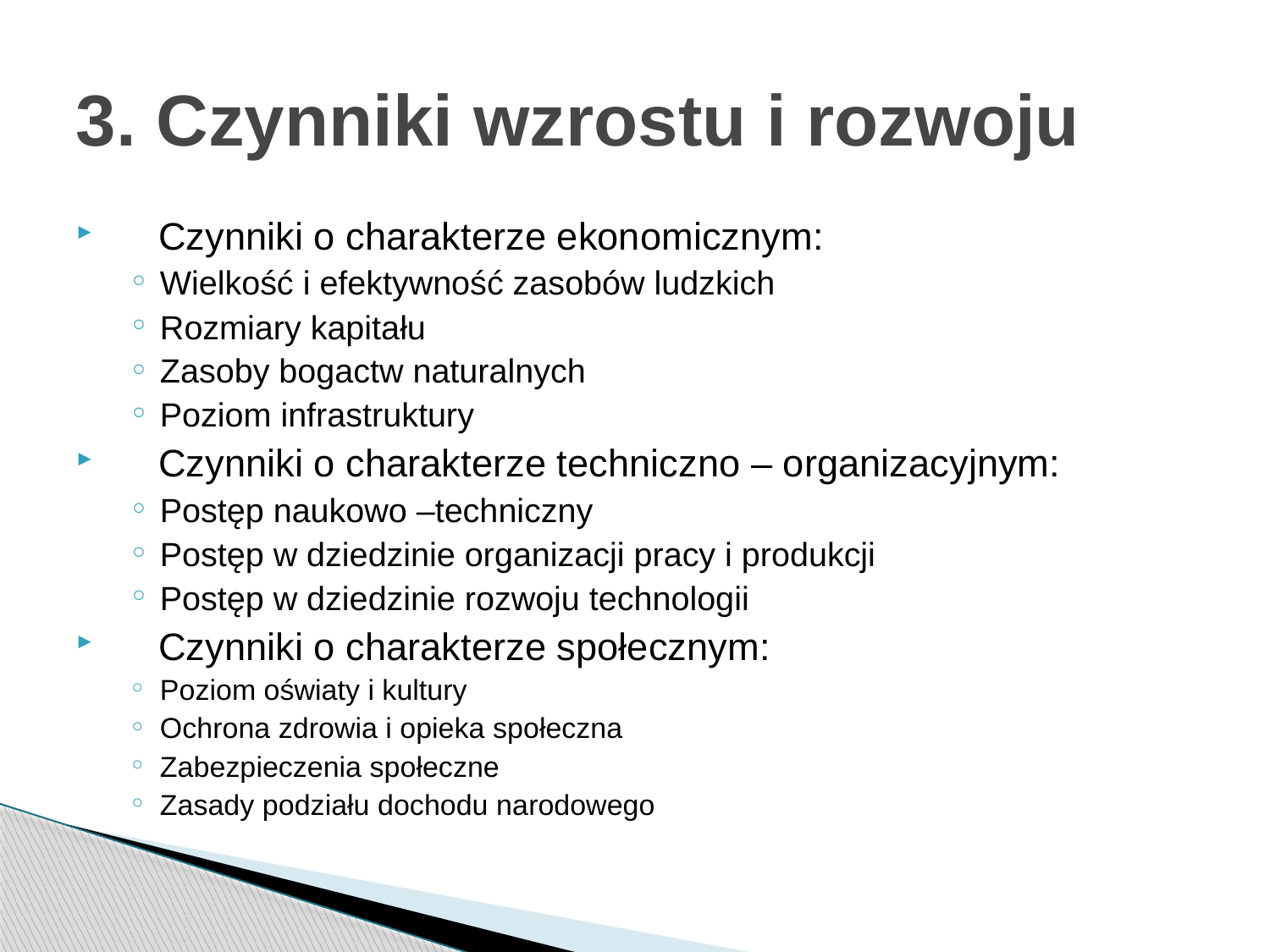

# 3. Czynniki wzrostu i rozwoju
Czynniki o charakterze ekonomicznym:
Wielkość i efektywność zasobów ludzkich
Rozmiary kapitału
Zasoby bogactw naturalnych
Poziom infrastruktury
Czynniki o charakterze techniczno – organizacyjnym:
Postęp naukowo –techniczny
Postęp w dziedzinie organizacji pracy i produkcji
Postęp w dziedzinie rozwoju technologii
Czynniki o charakterze społecznym:
Poziom oświaty i kultury
Ochrona zdrowia i opieka społeczna
Zabezpieczenia społeczne
Zasady podziału dochodu narodowego